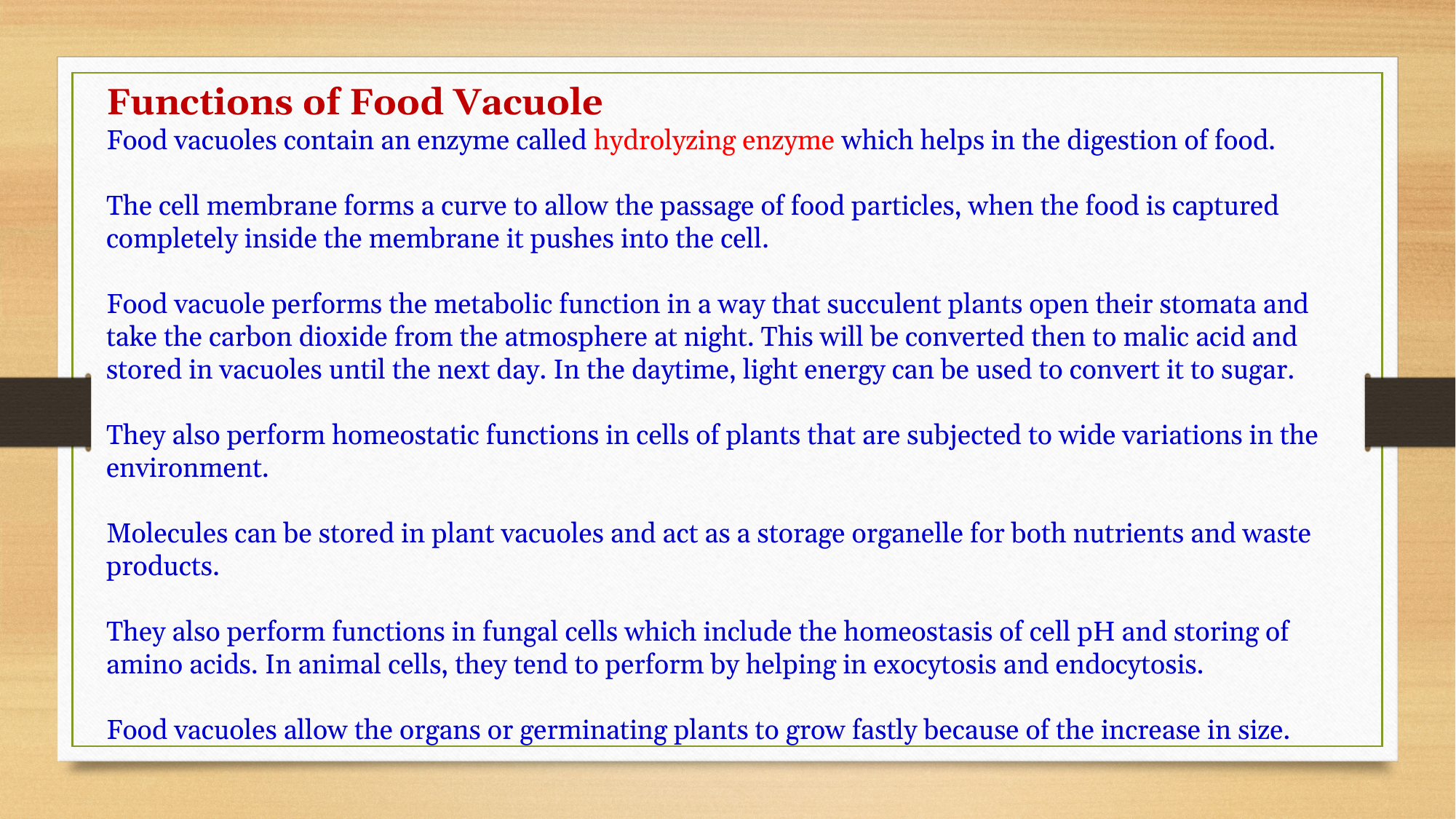

Functions of Food Vacuole
Food vacuoles contain an enzyme called hydrolyzing enzyme which helps in the digestion of food.

The cell membrane forms a curve to allow the passage of food particles, when the food is captured completely inside the membrane it pushes into the cell.

Food vacuole performs the metabolic function in a way that succulent plants open their stomata and take the carbon dioxide from the atmosphere at night. This will be converted then to malic acid and stored in vacuoles until the next day. In the daytime, light energy can be used to convert it to sugar.

They also perform homeostatic functions in cells of plants that are subjected to wide variations in the environment.

Molecules can be stored in plant vacuoles and act as a storage organelle for both nutrients and waste products.

They also perform functions in fungal cells which include the homeostasis of cell pH and storing of amino acids. In animal cells, they tend to perform by helping in exocytosis and endocytosis.

Food vacuoles allow the organs or germinating plants to grow fastly because of the increase in size.